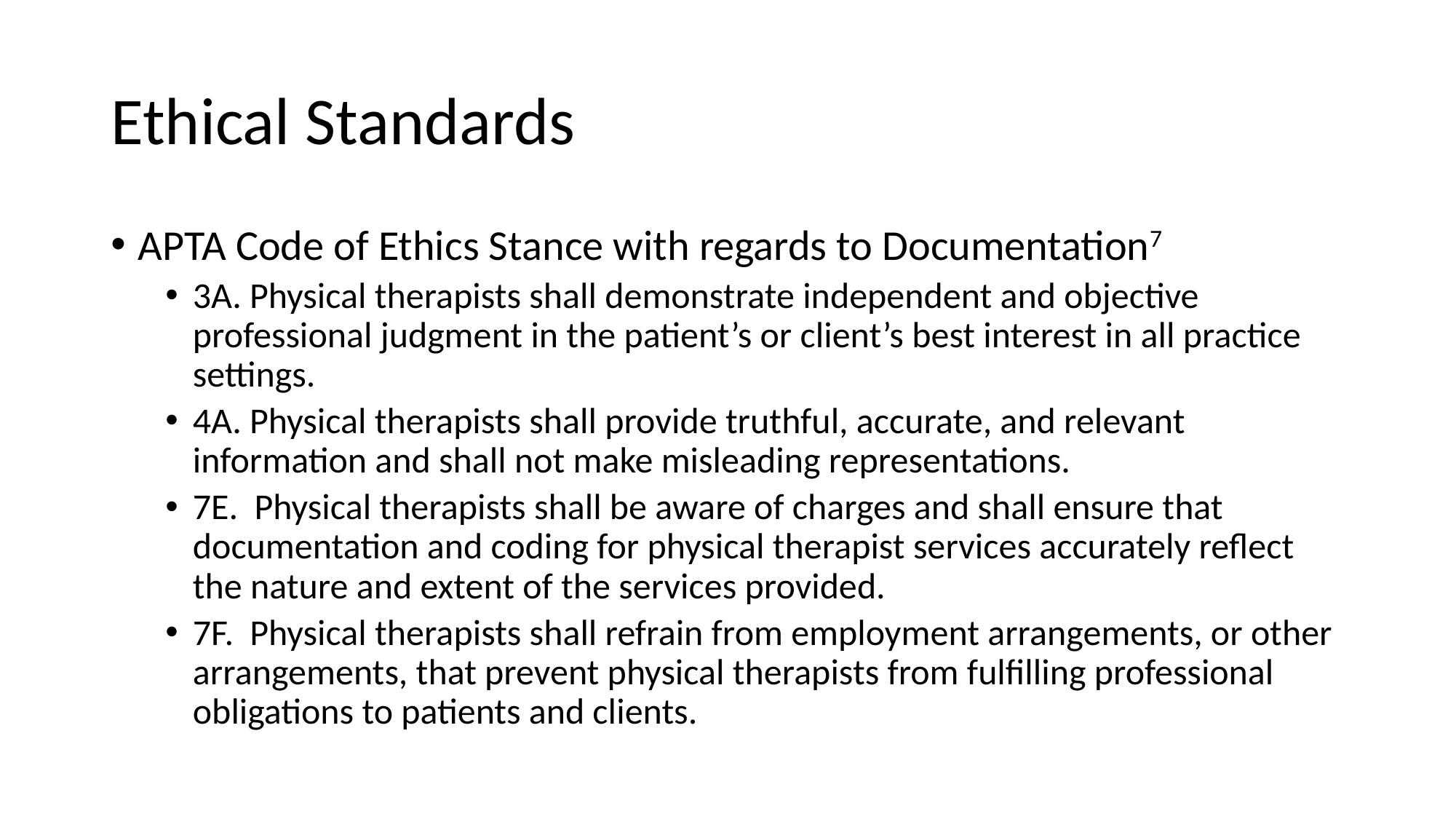

# Ethical Standards
APTA Code of Ethics Stance with regards to Documentation7
3A. Physical therapists shall demonstrate independent and objective professional judgment in the patient’s or client’s best interest in all practice settings.
4A. Physical therapists shall provide truthful, accurate, and relevant information and shall not make misleading representations.
7E.  Physical therapists shall be aware of charges and shall ensure that documentation and coding for physical therapist services accurately reflect the nature and extent of the services provided.
7F.  Physical therapists shall refrain from employment arrangements, or other arrangements, that prevent physical therapists from fulfilling professional obligations to patients and clients.